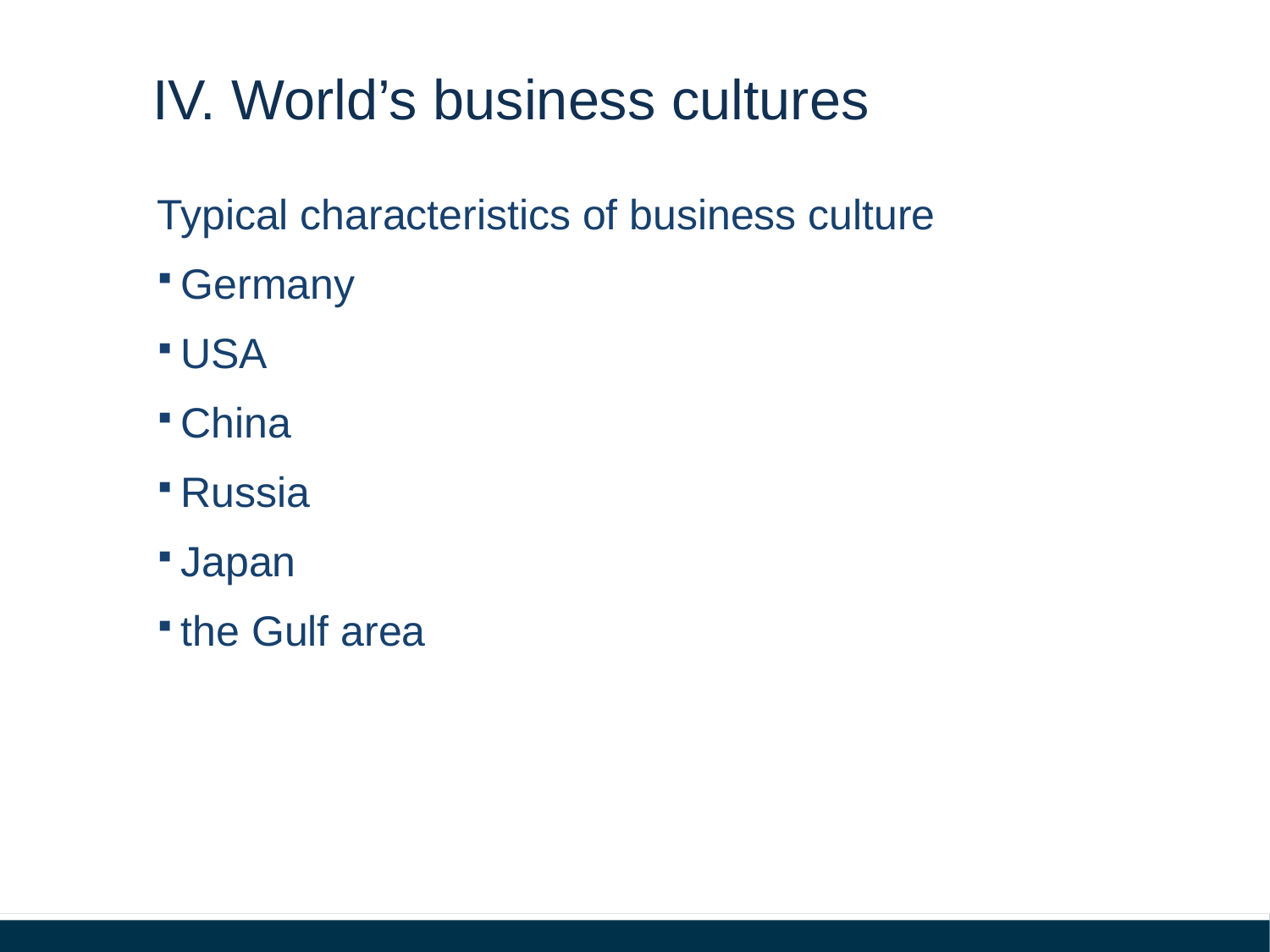

# IV. World’s business cultures
Typical characteristics of business culture
Germany
USA
China
Russia
Japan
the Gulf area